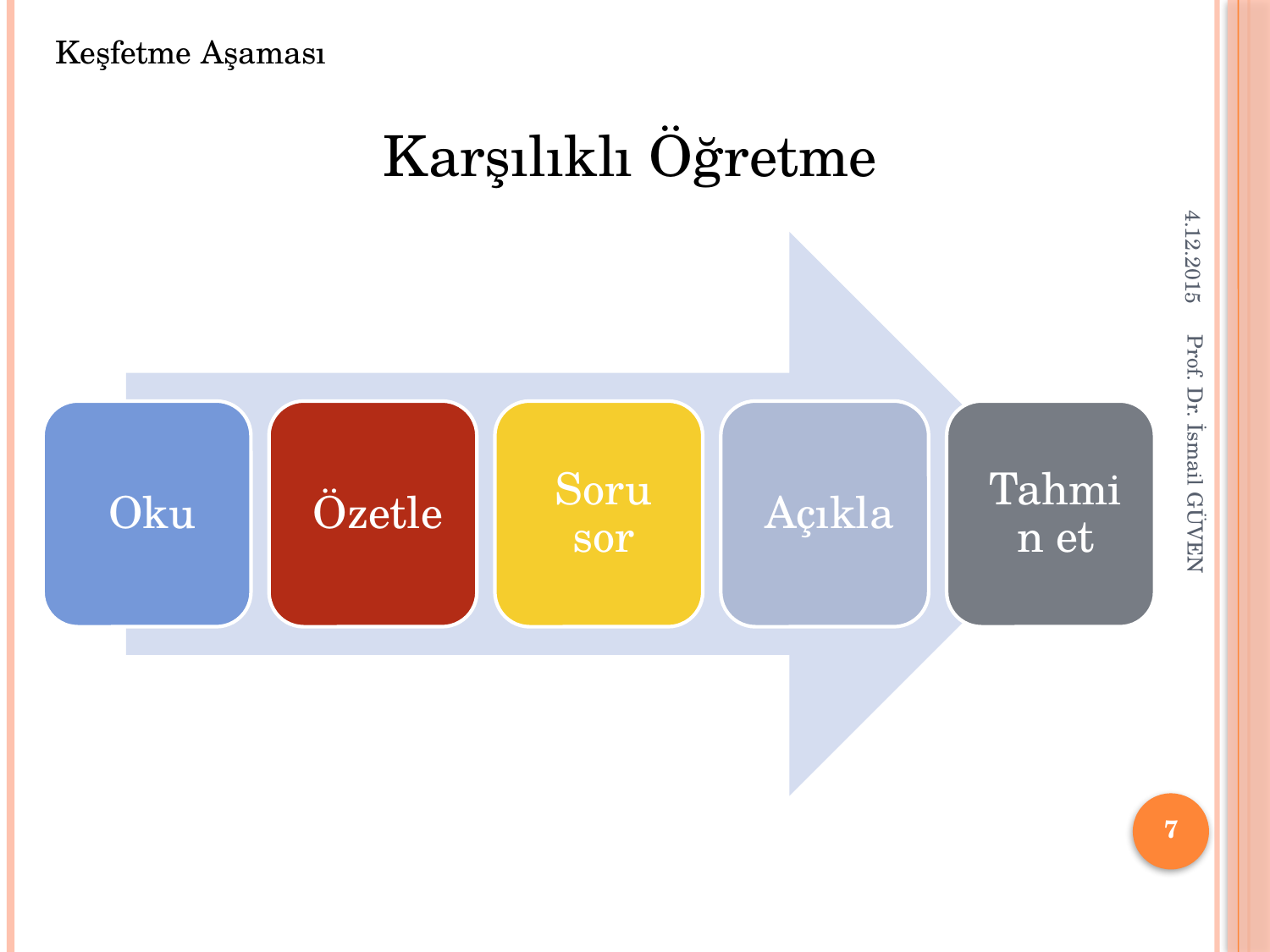

Keşfetme Aşaması
Karşılıklı Öğretme
4.12.2015
Oku
Özetle
Soru sor
Açıkla
Tahmin et
Prof. Dr. İsmail GÜVEN
7